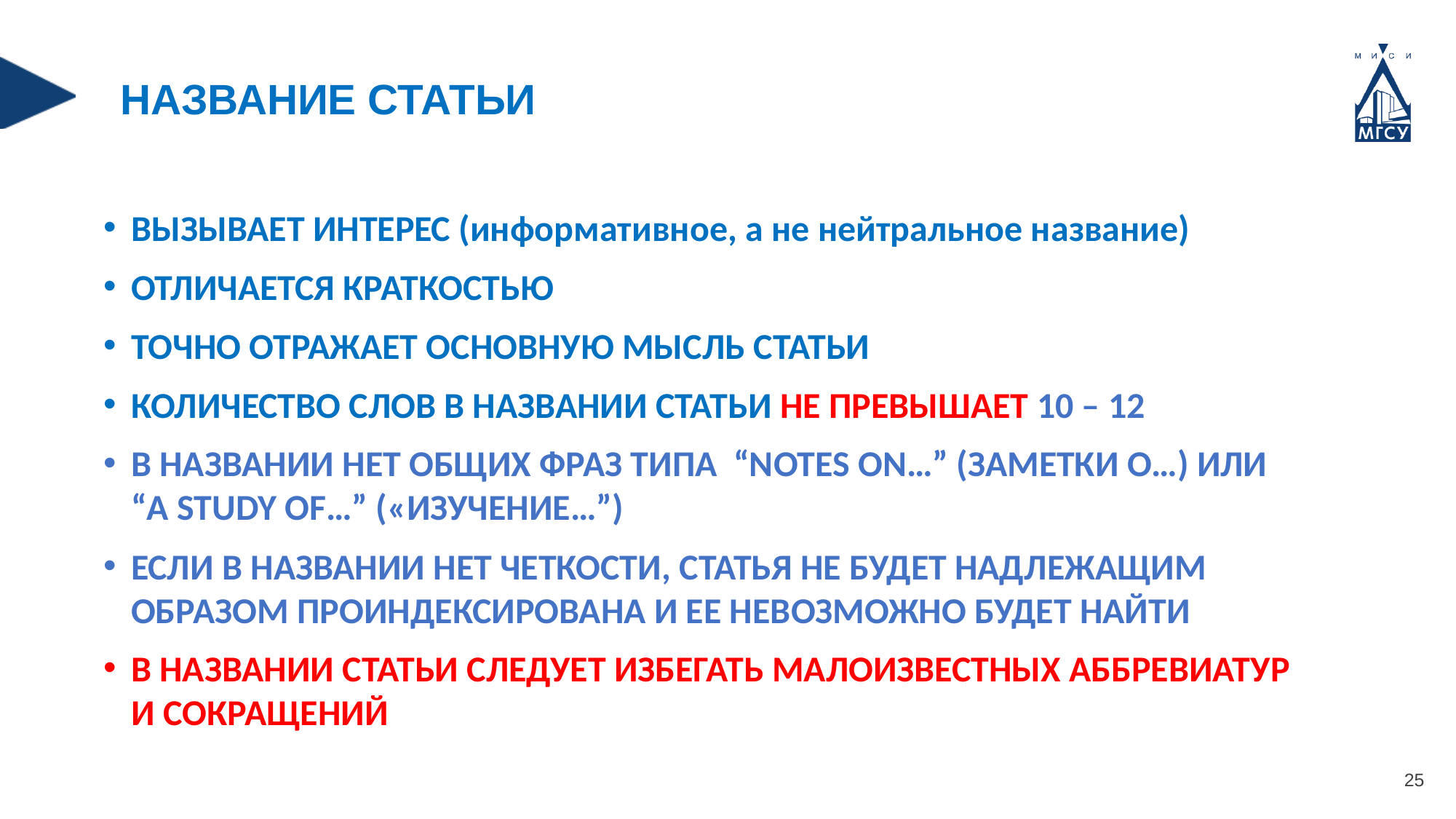

НАЗВАНИЕ СТАТЬИ

ВЫЗЫВАЕТ ИНТЕРЕС (информативное, а не нейтральное название)
ОТЛИЧАЕТСЯ КРАТКОСТЬЮ
ТОЧНО ОТРАЖАЕТ ОСНОВНУЮ МЫСЛЬ СТАТЬИ
КОЛИЧЕСТВО СЛОВ В НАЗВАНИИ СТАТЬИ НЕ ПРЕВЫШАЕТ 10 – 12
В НАЗВАНИИ НЕТ ОБЩИХ ФРАЗ ТИПА  “NOTES ON…” (ЗАМЕТКИ О…) ИЛИ “A STUDY OF…” («ИЗУЧЕНИЕ…”)
ЕСЛИ В НАЗВАНИИ НЕТ ЧЕТКОСТИ, СТАТЬЯ НЕ БУДЕТ НАДЛЕЖАЩИМ ОБРАЗОМ ПРОИНДЕКСИРОВАНА И ЕЕ НЕВОЗМОЖНО БУДЕТ НАЙТИ
В НАЗВАНИИ СТАТЬИ СЛЕДУЕТ ИЗБЕГАТЬ МАЛОИЗВЕСТНЫХ АББРЕВИАТУР И СОКРАЩЕНИЙ